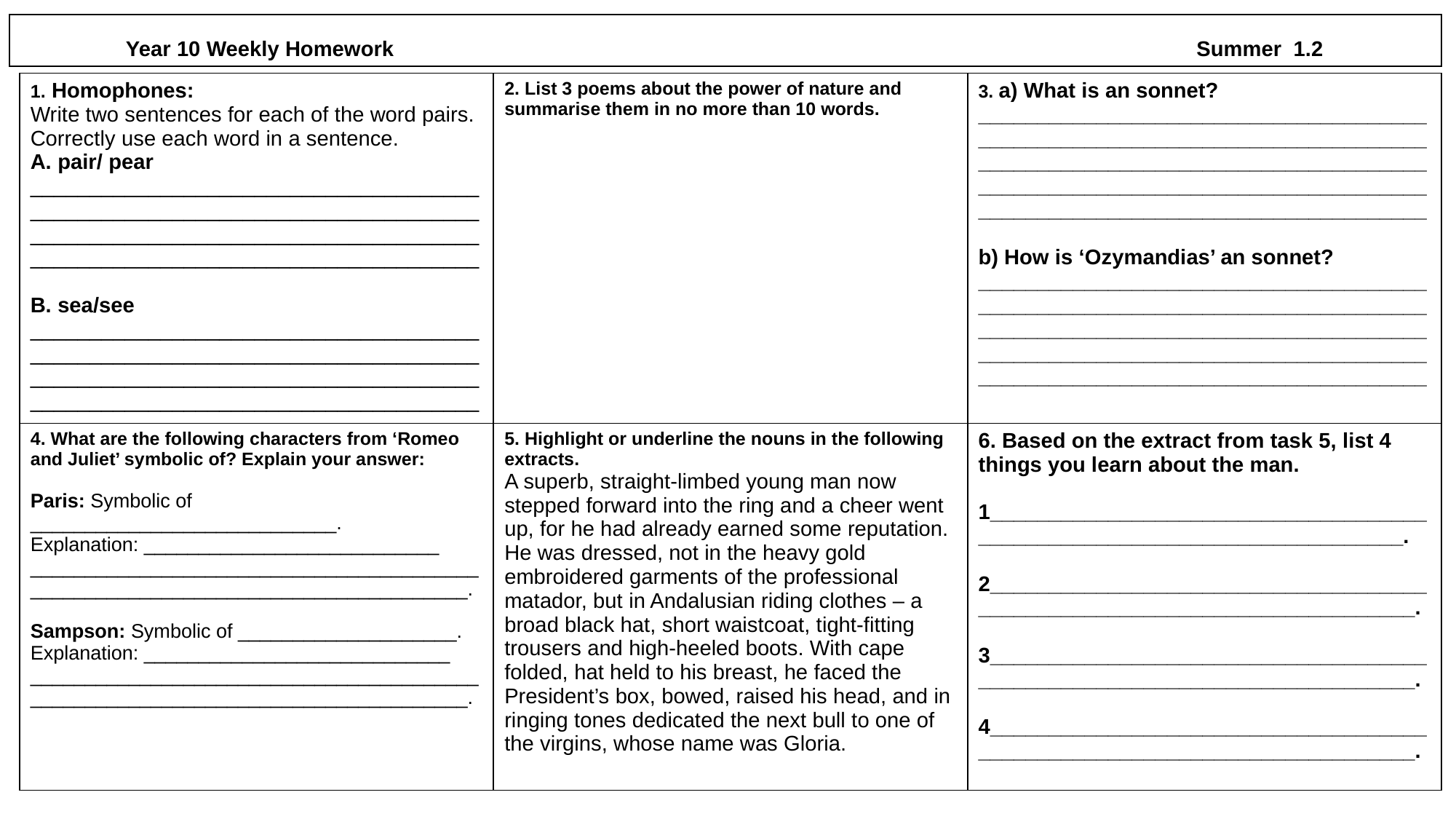

# Year 10 Weekly Homework                                                                                                                                      Summer  1.2
| 1. Homophones:  Write two sentences for each of the word pairs.  Correctly use each word in a sentence.  A. pair/ pear \_\_\_\_\_\_\_\_\_\_\_\_\_\_\_\_\_\_\_\_\_\_\_\_\_\_\_\_\_\_\_\_\_\_\_\_\_\_\_\_\_\_\_\_\_\_\_\_\_\_\_\_\_\_\_\_\_\_\_\_\_\_\_\_\_\_\_\_\_\_\_\_\_\_\_\_\_\_\_\_\_\_\_\_\_\_\_\_\_\_\_\_\_\_\_\_\_\_\_\_\_\_\_\_\_\_\_\_\_\_\_\_\_\_\_\_\_\_\_\_\_\_\_\_\_\_\_\_\_\_\_\_\_\_\_\_\_\_\_\_\_\_\_\_\_\_\_\_\_\_\_\_ B. sea/see \_\_\_\_\_\_\_\_\_\_\_\_\_\_\_\_\_\_\_\_\_\_\_\_\_\_\_\_\_\_\_\_\_\_\_\_\_\_\_\_\_\_\_\_\_\_\_\_\_\_\_\_\_\_\_\_\_\_\_\_\_\_\_\_\_\_\_\_\_\_\_\_\_\_\_\_\_\_\_\_\_\_\_\_\_\_\_\_\_\_\_\_\_\_\_\_\_\_\_\_\_\_\_\_\_\_\_\_\_\_\_\_\_\_\_\_\_\_\_\_\_\_\_\_\_\_\_\_\_\_\_\_\_\_\_\_\_\_\_\_\_\_\_\_\_\_\_\_\_\_\_\_ | 2. List 3 poems about the power of nature and summarise them in no more than 10 words. | 3. a) What is an sonnet? \_\_\_\_\_\_\_\_\_\_\_\_\_\_\_\_\_\_\_\_\_\_\_\_\_\_\_\_\_\_\_\_\_\_\_\_\_\_\_\_\_\_\_\_\_\_\_\_\_\_\_\_\_\_\_\_\_\_\_\_\_\_\_\_\_\_\_\_\_\_\_\_\_\_\_\_\_\_\_\_\_\_\_\_\_\_\_\_\_\_\_\_\_\_\_\_\_\_\_\_\_\_\_\_\_\_\_\_\_\_\_\_\_\_\_\_\_\_\_\_\_\_\_\_\_\_\_\_\_\_\_\_\_\_\_\_\_\_\_\_\_\_\_\_\_\_\_\_\_\_\_\_\_\_\_\_\_\_\_\_\_\_\_\_\_\_\_\_\_\_\_\_\_\_\_\_\_\_\_\_\_\_\_\_\_\_\_\_\_\_ b) How is ‘Ozymandias’ an sonnet?  \_\_\_\_\_\_\_\_\_\_\_\_\_\_\_\_\_\_\_\_\_\_\_\_\_\_\_\_\_\_\_\_\_\_\_\_\_\_\_\_\_\_\_\_\_\_\_\_\_\_\_\_\_\_\_\_\_\_\_\_\_\_\_\_\_\_\_\_\_\_\_\_\_\_\_\_\_\_\_\_\_\_\_\_\_\_\_\_\_\_\_\_\_\_\_\_\_\_\_\_\_\_\_\_\_\_\_\_\_\_\_\_\_\_\_\_\_\_\_\_\_\_\_\_\_\_\_\_\_\_\_\_\_\_\_\_\_\_\_\_\_\_\_\_\_\_\_\_\_\_\_\_\_\_\_\_\_\_\_\_\_\_\_\_\_\_\_\_\_\_\_\_\_\_\_\_\_\_\_\_\_\_\_\_\_\_\_\_\_\_ |
| --- | --- | --- |
| 4. What are the following characters from ‘Romeo and Juliet’ symbolic of? Explain your answer:  Paris: Symbolic of \_\_\_\_\_\_\_\_\_\_\_\_\_\_\_\_\_\_\_\_\_\_\_\_\_\_\_\_.  Explanation: \_\_\_\_\_\_\_\_\_\_\_\_\_\_\_\_\_\_\_\_\_\_\_\_\_\_\_ \_\_\_\_\_\_\_\_\_\_\_\_\_\_\_\_\_\_\_\_\_\_\_\_\_\_\_\_\_\_\_\_\_\_\_\_\_\_\_\_\_\_\_\_\_\_\_\_\_\_\_\_\_\_\_\_\_\_\_\_\_\_\_\_\_\_\_\_\_\_\_\_\_\_\_\_\_\_\_\_\_. Sampson: Symbolic of \_\_\_\_\_\_\_\_\_\_\_\_\_\_\_\_\_\_\_\_.  Explanation: \_\_\_\_\_\_\_\_\_\_\_\_\_\_\_\_\_\_\_\_\_\_\_\_\_\_\_\_ \_\_\_\_\_\_\_\_\_\_\_\_\_\_\_\_\_\_\_\_\_\_\_\_\_\_\_\_\_\_\_\_\_\_\_\_\_\_\_\_\_\_\_\_\_\_\_\_\_\_\_\_\_\_\_\_\_\_\_\_\_\_\_\_\_\_\_\_\_\_\_\_\_\_\_\_\_\_\_\_\_. | 5. Highlight or underline the nouns in the following extracts. A superb, straight-limbed young man now stepped forward into the ring and a cheer went up, for he had already earned some reputation. He was dressed, not in the heavy gold embroidered garments of the professional matador, but in Andalusian riding clothes – a broad black hat, short waistcoat, tight-fitting trousers and high-heeled boots. With cape folded, hat held to his breast, he faced the President’s box, bowed, raised his head, and in ringing tones dedicated the next bull to one of the virgins, whose name was Gloria. | 6. Based on the extract from task 5, list 4 things you learn about the man. 1\_\_\_\_\_\_\_\_\_\_\_\_\_\_\_\_\_\_\_\_\_\_\_\_\_\_\_\_\_\_\_\_\_\_\_\_\_\_\_\_\_\_\_\_\_\_\_\_\_\_\_\_\_\_\_\_\_\_\_\_\_\_\_\_\_\_\_\_\_\_\_\_\_. 2\_\_\_\_\_\_\_\_\_\_\_\_\_\_\_\_\_\_\_\_\_\_\_\_\_\_\_\_\_\_\_\_\_\_\_\_\_\_\_\_\_\_\_\_\_\_\_\_\_\_\_\_\_\_\_\_\_\_\_\_\_\_\_\_\_\_\_\_\_\_\_\_\_\_. 3\_\_\_\_\_\_\_\_\_\_\_\_\_\_\_\_\_\_\_\_\_\_\_\_\_\_\_\_\_\_\_\_\_\_\_\_\_\_\_\_\_\_\_\_\_\_\_\_\_\_\_\_\_\_\_\_\_\_\_\_\_\_\_\_\_\_\_\_\_\_\_\_\_\_. 4\_\_\_\_\_\_\_\_\_\_\_\_\_\_\_\_\_\_\_\_\_\_\_\_\_\_\_\_\_\_\_\_\_\_\_\_\_\_\_\_\_\_\_\_\_\_\_\_\_\_\_\_\_\_\_\_\_\_\_\_\_\_\_\_\_\_\_\_\_\_\_\_\_\_. |